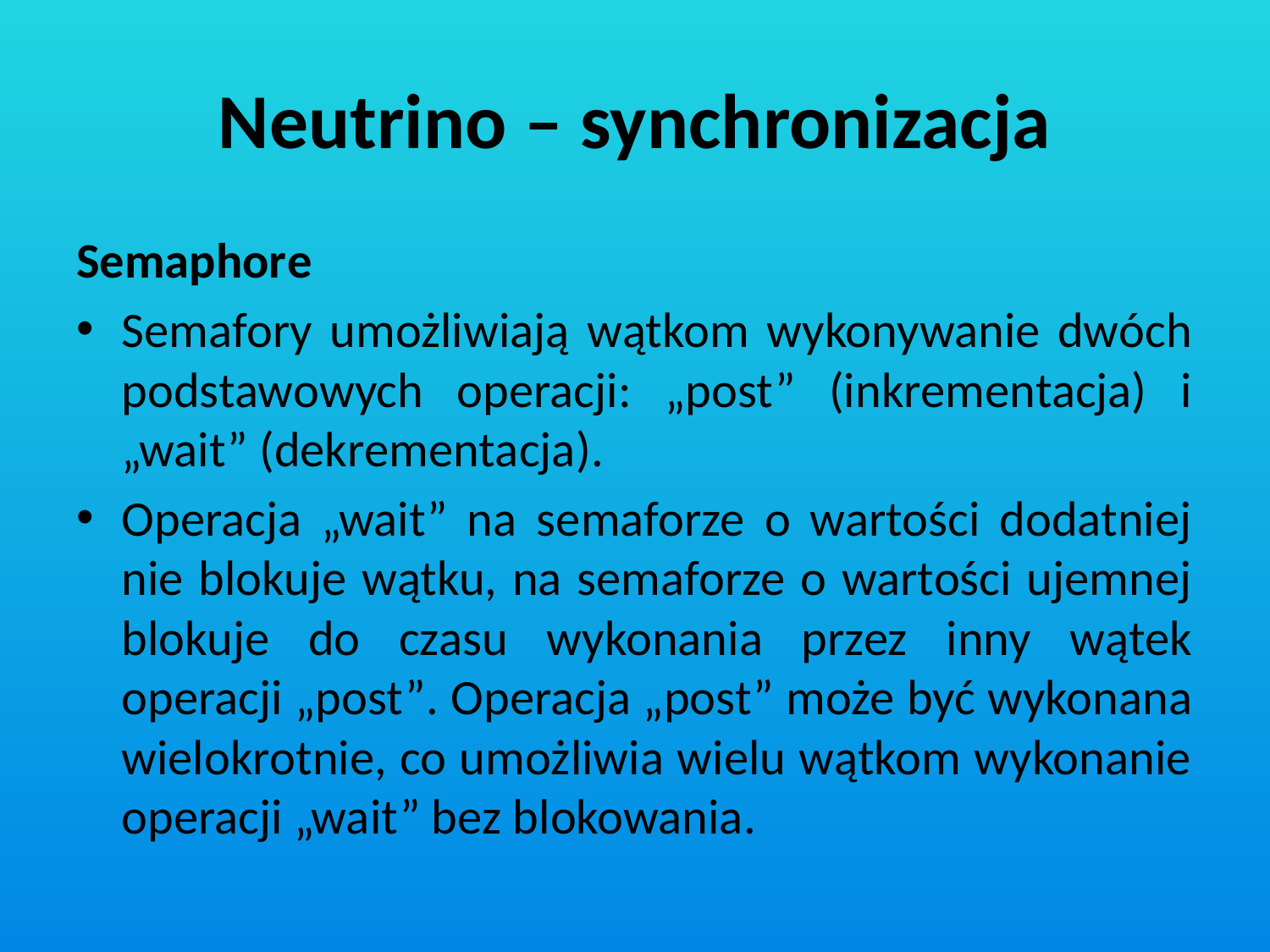

# Neutrino – synchronizacja
Semaphore
Semafory umożliwiają wątkom wykonywanie dwóch podstawowych operacji: „post” (inkrementacja) i „wait” (dekrementacja).
Operacja „wait” na semaforze o wartości dodatniej nie blokuje wątku, na semaforze o wartości ujemnej blokuje do czasu wykonania przez inny wątek operacji „post”. Operacja „post” może być wykonana wielokrotnie, co umożliwia wielu wątkom wykonanie operacji „wait” bez blokowania.